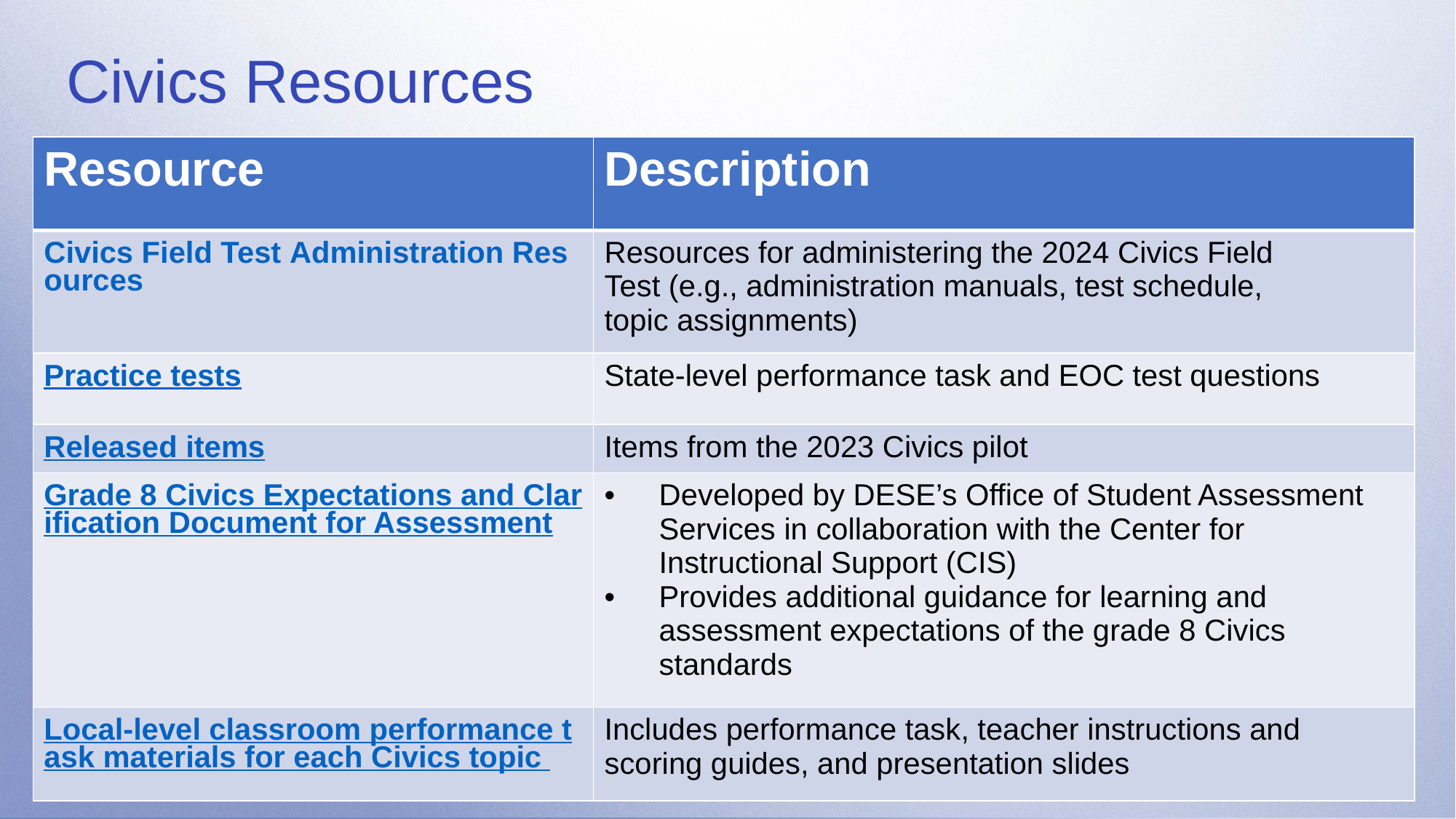

# Civics Resources
| Resource | Description |
| --- | --- |
| Civics Field Test Administration Resources | Resources for administering the 2024 Civics Field Test (e.g., administration manuals, test schedule, topic assignments) |
| Practice tests | State-level performance task and EOC test questions |
| Released items | Items from the 2023 Civics pilot |
| Grade 8 Civics Expectations and Clarification Document for Assessment | Developed by DESE’s Office of Student Assessment Services in collaboration with the Center for Instructional Support (CIS) Provides additional guidance for learning and assessment expectations of the grade 8 Civics standards |
| Local-level classroom performance task materials for each Civics topic | Includes performance task, teacher instructions and scoring guides, and presentation slides |